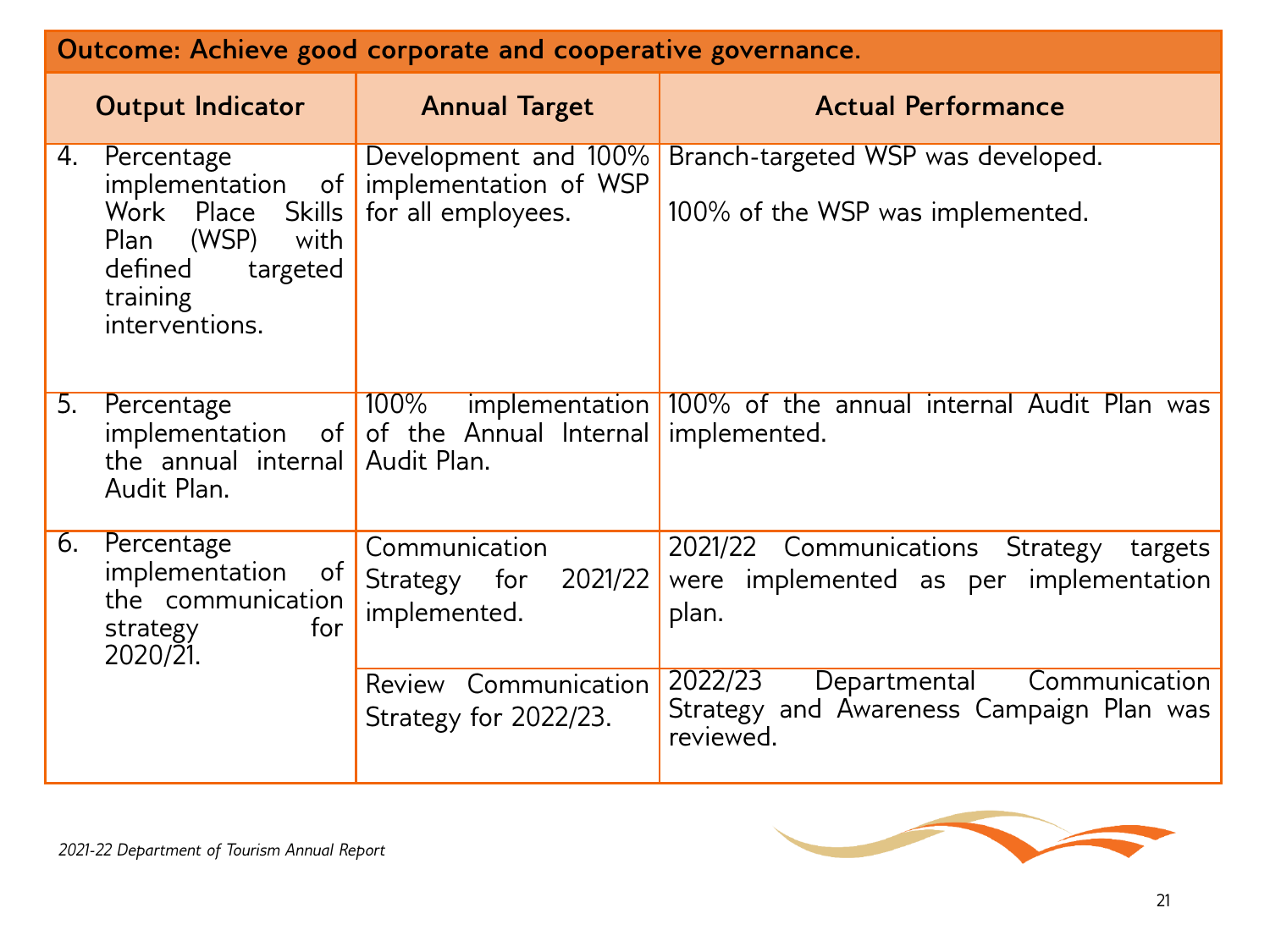

| Outcome: Achieve good corporate and cooperative governance. |  |  |
| --- | --- | --- |
| Output Indicator | Annual Target | Actual Performance |
| Percentage implementation of Work Place Skills Plan (WSP) with defined targeted training interventions. | Development and 100% implementation of WSP for all employees. | Branch-targeted WSP was developed.   100% of the WSP was implemented. |
| Percentage implementation of the annual internal Audit Plan. | 100% implementation of the Annual Internal Audit Plan. | 100% of the annual internal Audit Plan was implemented. |
| Percentage implementation of the communication strategy for 2020/21. | Communication Strategy for 2021/22 implemented. | 2021/22 Communications Strategy targets were implemented as per implementation plan. |
|  | Review Communication Strategy for 2022/23. | 2022/23 Departmental Communication Strategy and Awareness Campaign Plan was reviewed. |

2021-22 Department of Tourism Annual Report
21